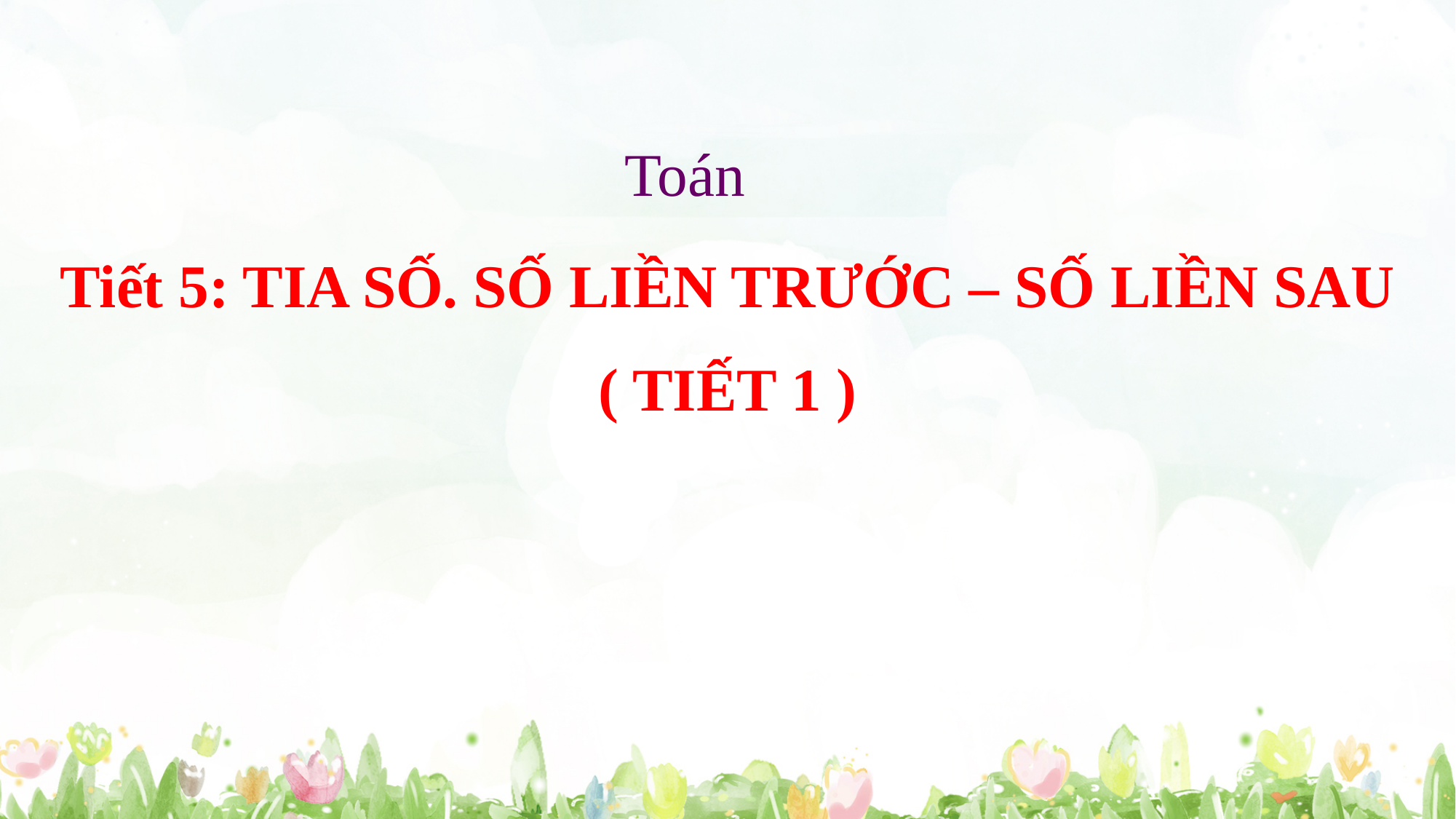

Toán
Tiết 5: TIA SỐ. SỐ LIỀN TRƯỚC – SỐ LIỀN SAU
( TIẾT 1 )